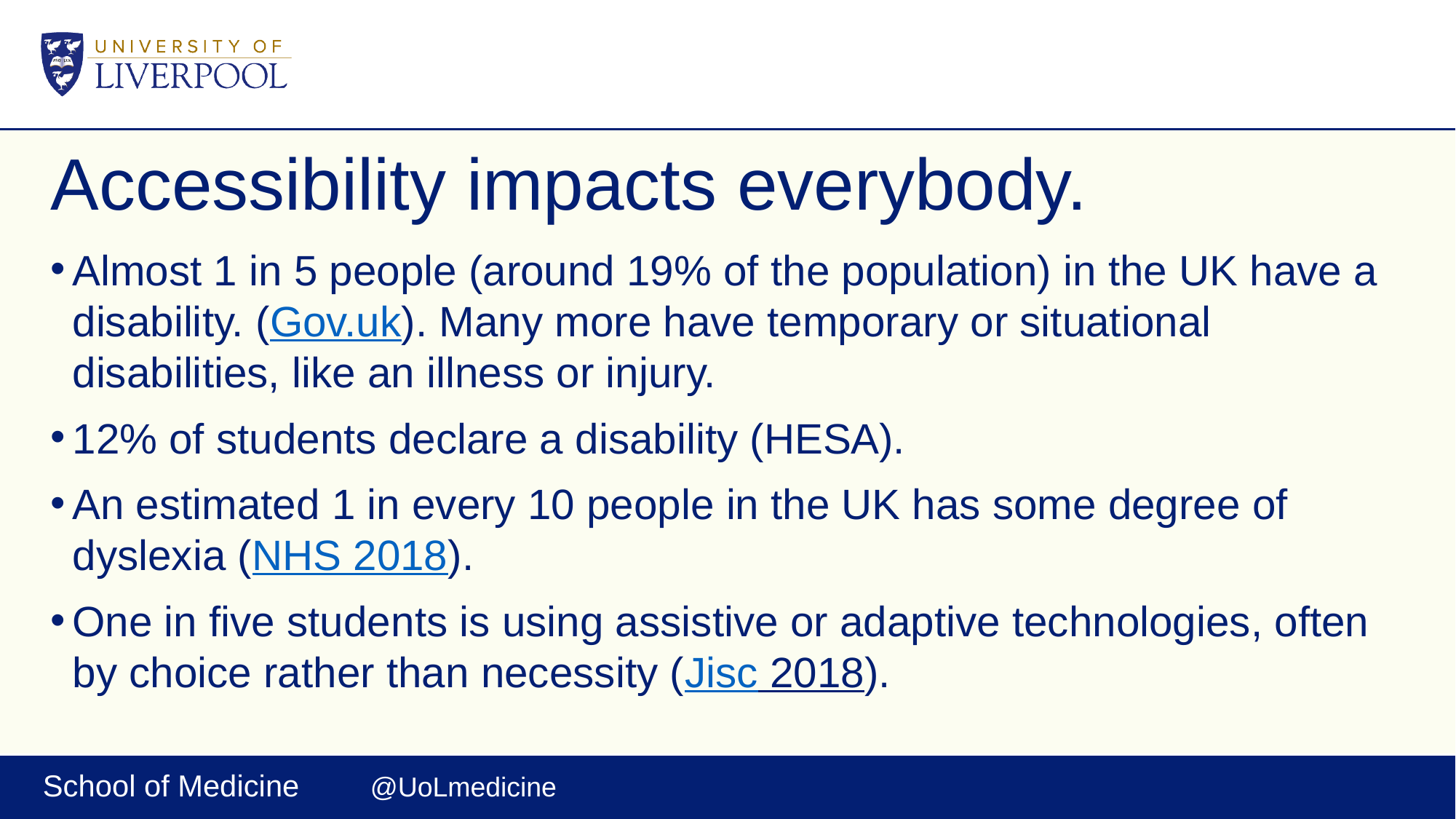

# Accessibility impacts everybody.
Almost 1 in 5 people (around 19% of the population) in the UK have a disability. (Gov.uk). Many more have temporary or situational disabilities, like an illness or injury.
12% of students declare a disability (HESA).
An estimated 1 in every 10 people in the UK has some degree of dyslexia (NHS 2018).
One in five students is using assistive or adaptive technologies, often by choice rather than necessity (Jisc 2018).